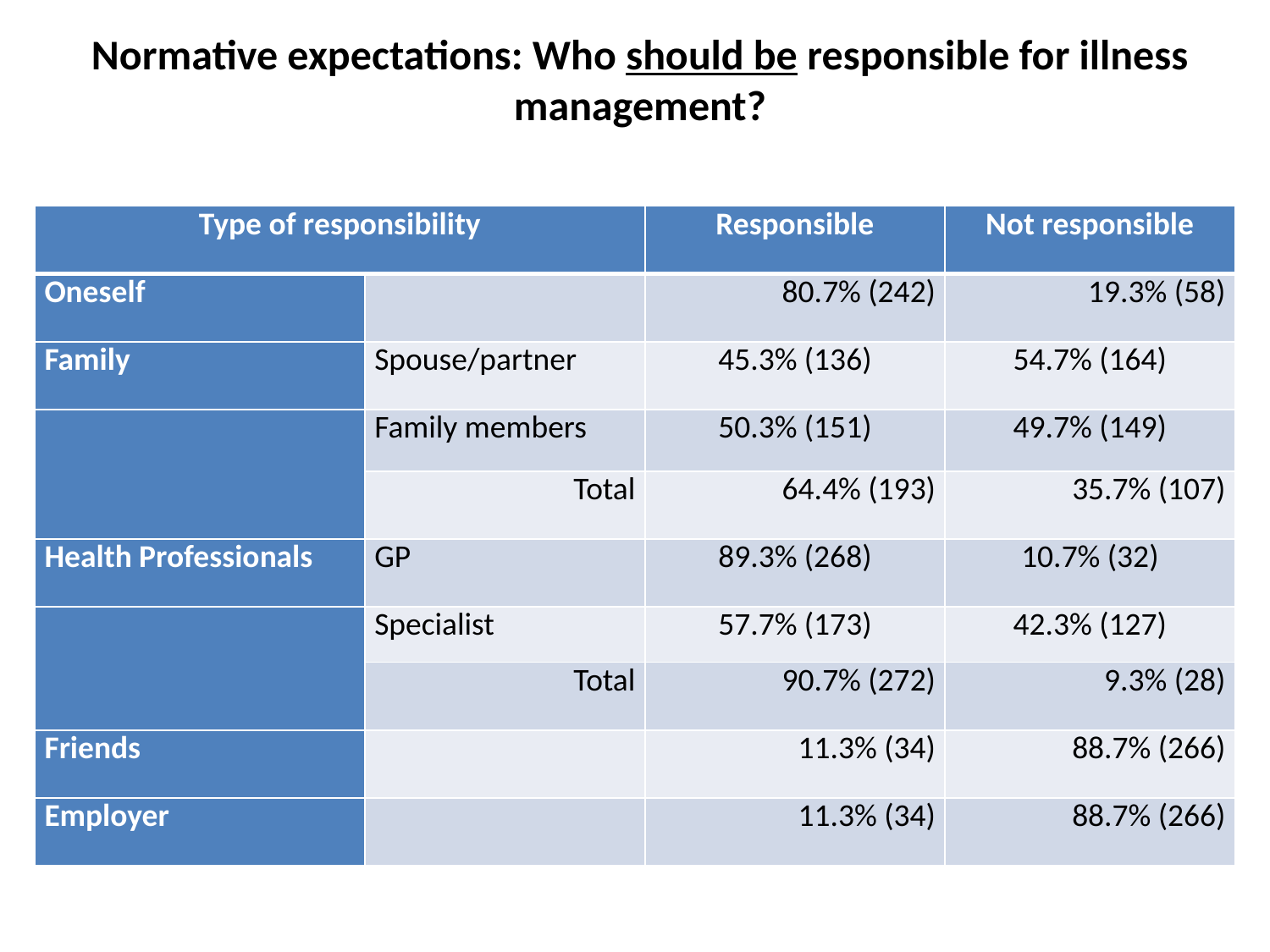

Normative expectations: Who should be responsible for illness management?
| Type of responsibility |  | Responsible | Not responsible |
| --- | --- | --- | --- |
| Oneself |  | 80.7% (242) | 19.3% (58) |
| Family | Spouse/partner | 45.3% (136) | 54.7% (164) |
|  | Family members | 50.3% (151) | 49.7% (149) |
|  | Total | 64.4% (193) | 35.7% (107) |
| Health Professionals | GP | 89.3% (268) | 10.7% (32) |
|  | Specialist | 57.7% (173) | 42.3% (127) |
|  | Total | 90.7% (272) | 9.3% (28) |
| Friends |  | 11.3% (34) | 88.7% (266) |
| Employer |  | 11.3% (34) | 88.7% (266) |